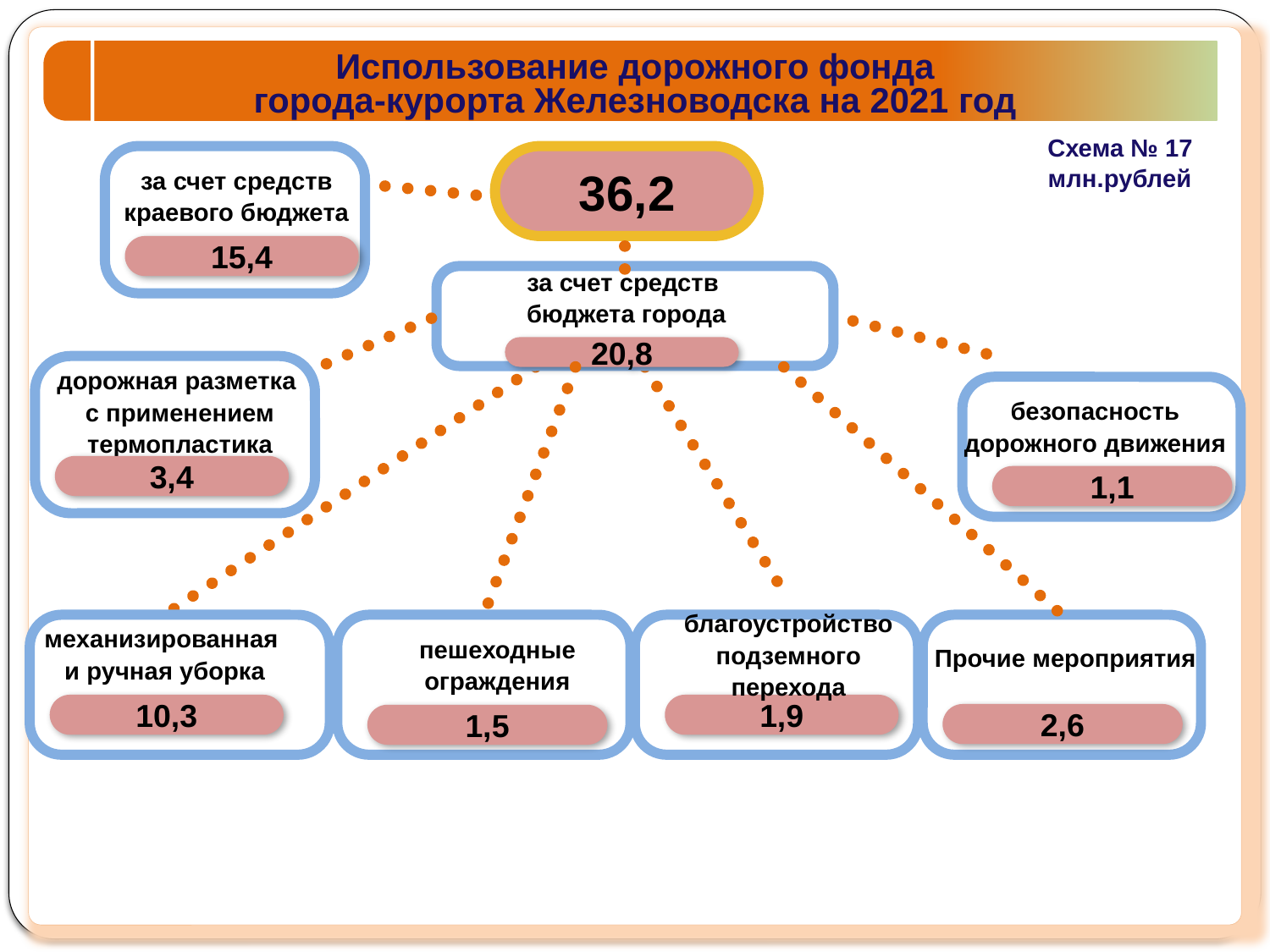

Использование дорожного фонда
города-курорта Железноводска на 2021 год
Схема № 17

36,2
за счет средств краевого бюджета
млн.рублей
15,4
за счет средств
бюджета города

20,8

дорожная разметка
с применением термопластика

безопасность дорожного движения
3,4
1,1

механизированная
и ручная уборка

благоустройство подземного перехода

пешеходные ограждения
Прочие мероприятия
10,3
1,9
2,6
1,5